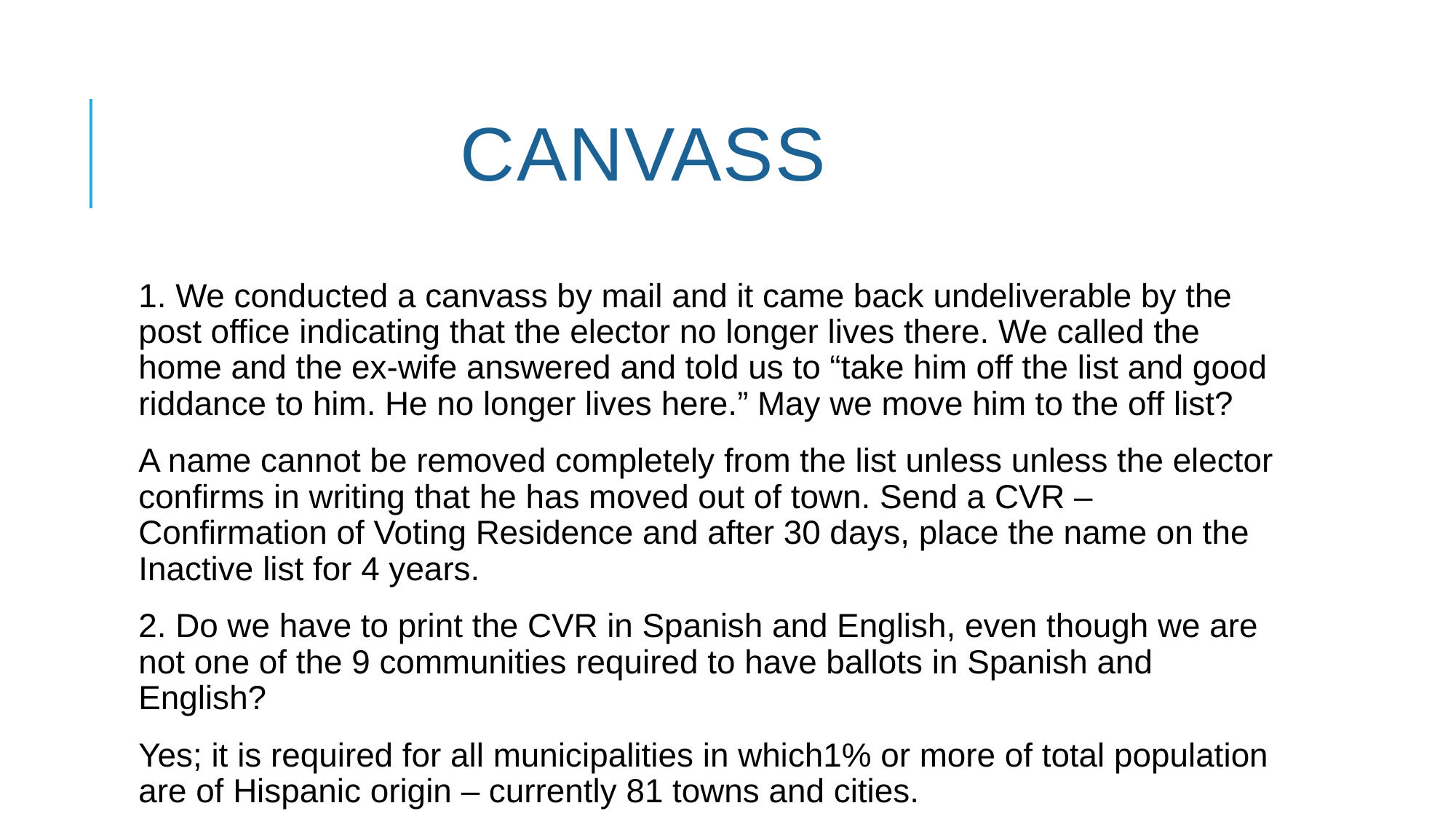

# Canvass
1. We conducted a canvass by mail and it came back undeliverable by the post office indicating that the elector no longer lives there. We called the home and the ex-wife answered and told us to “take him off the list and good riddance to him. He no longer lives here.” May we move him to the off list?
A name cannot be removed completely from the list unless unless the elector confirms in writing that he has moved out of town. Send a CVR – Confirmation of Voting Residence and after 30 days, place the name on the Inactive list for 4 years.
2. Do we have to print the CVR in Spanish and English, even though we are not one of the 9 communities required to have ballots in Spanish and English?
Yes; it is required for all municipalities in which1% or more of total population are of Hispanic origin – currently 81 towns and cities.